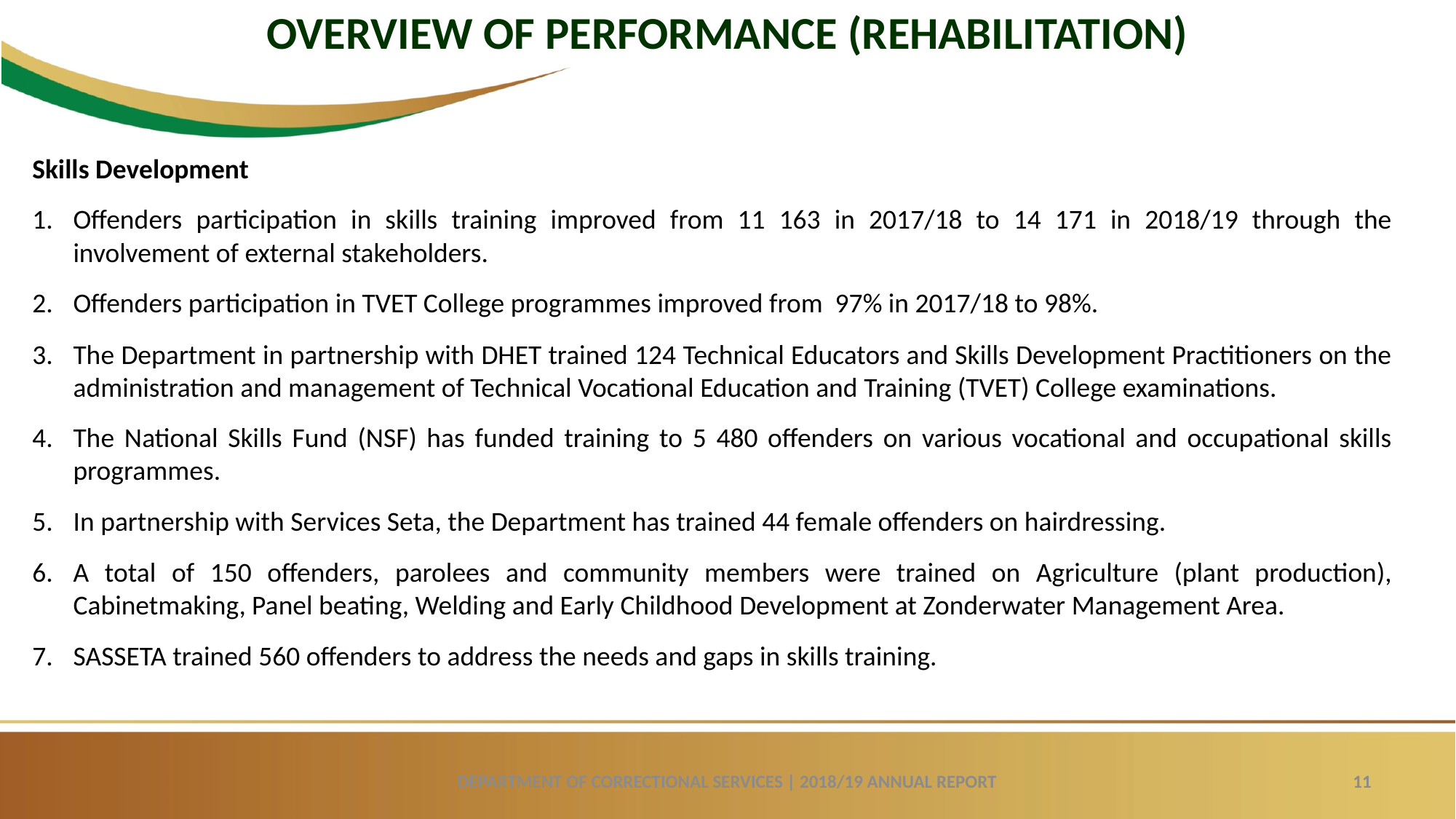

OVERVIEW OF PERFORMANCE (REHABILITATION)
Skills Development
Offenders participation in skills training improved from 11 163 in 2017/18 to 14 171 in 2018/19 through the involvement of external stakeholders.
Offenders participation in TVET College programmes improved from  97% in 2017/18 to 98%.
The Department in partnership with DHET trained 124 Technical Educators and Skills Development Practitioners on the administration and management of Technical Vocational Education and Training (TVET) College examinations.
The National Skills Fund (NSF) has funded training to 5 480 offenders on various vocational and occupational skills programmes.
In partnership with Services Seta, the Department has trained 44 female offenders on hairdressing.
A total of 150 offenders, parolees and community members were trained on Agriculture (plant production), Cabinetmaking, Panel beating, Welding and Early Childhood Development at Zonderwater Management Area.
SASSETA trained 560 offenders to address the needs and gaps in skills training.
DEPARTMENT OF CORRECTIONAL SERVICES | 2018/19 ANNUAL REPORT
11